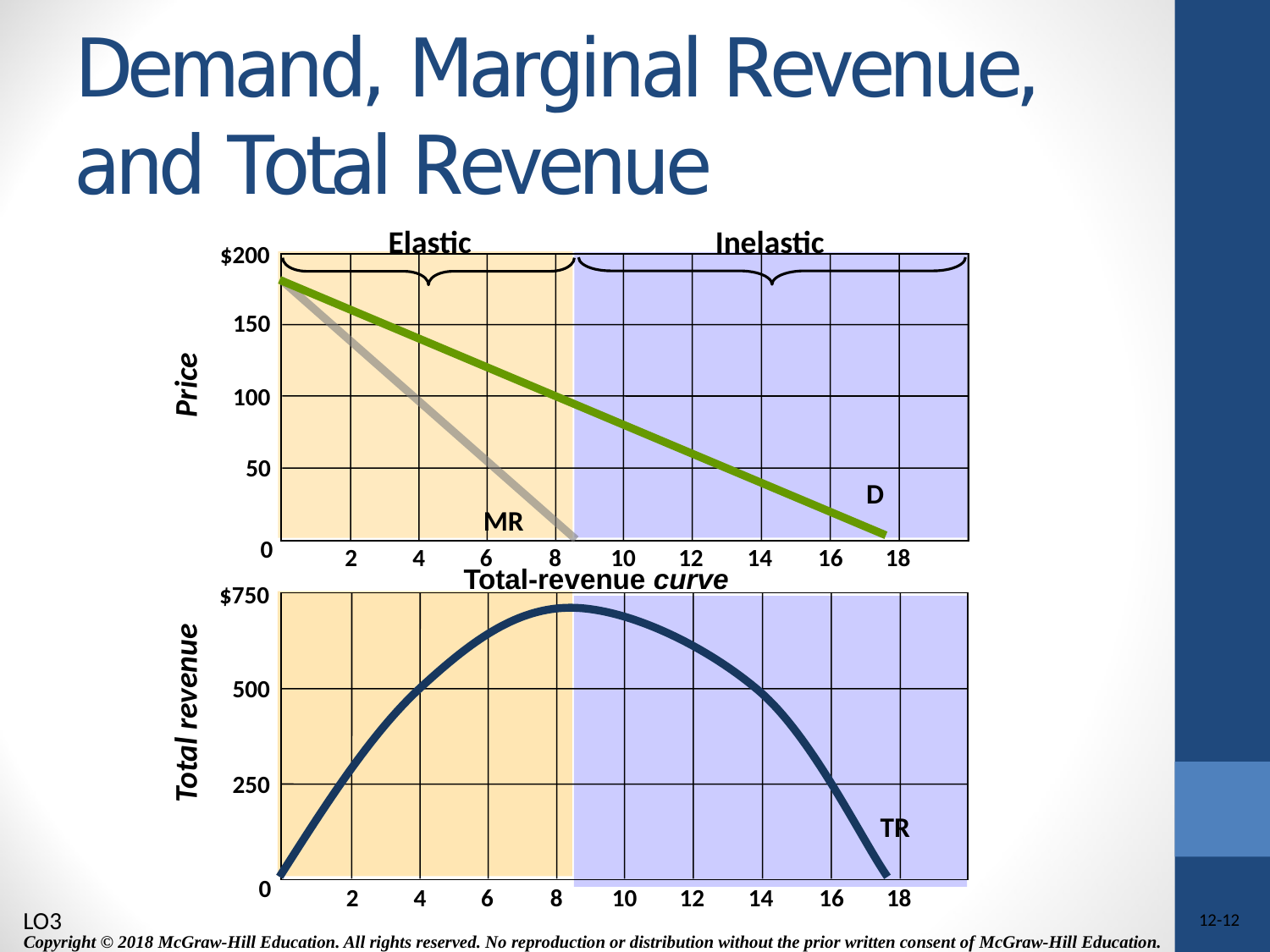

# Demand, Marginal Revenue, and Total Revenue

Elastic
Inelastic
$200

150
Price
100
50
0
2
4
6
8
10
12
14
16
18
$750

500
Total revenue
250
0
2
4
6
8
10
12
14
16
18

D
MR
Total-revenue curve
TR
LO3